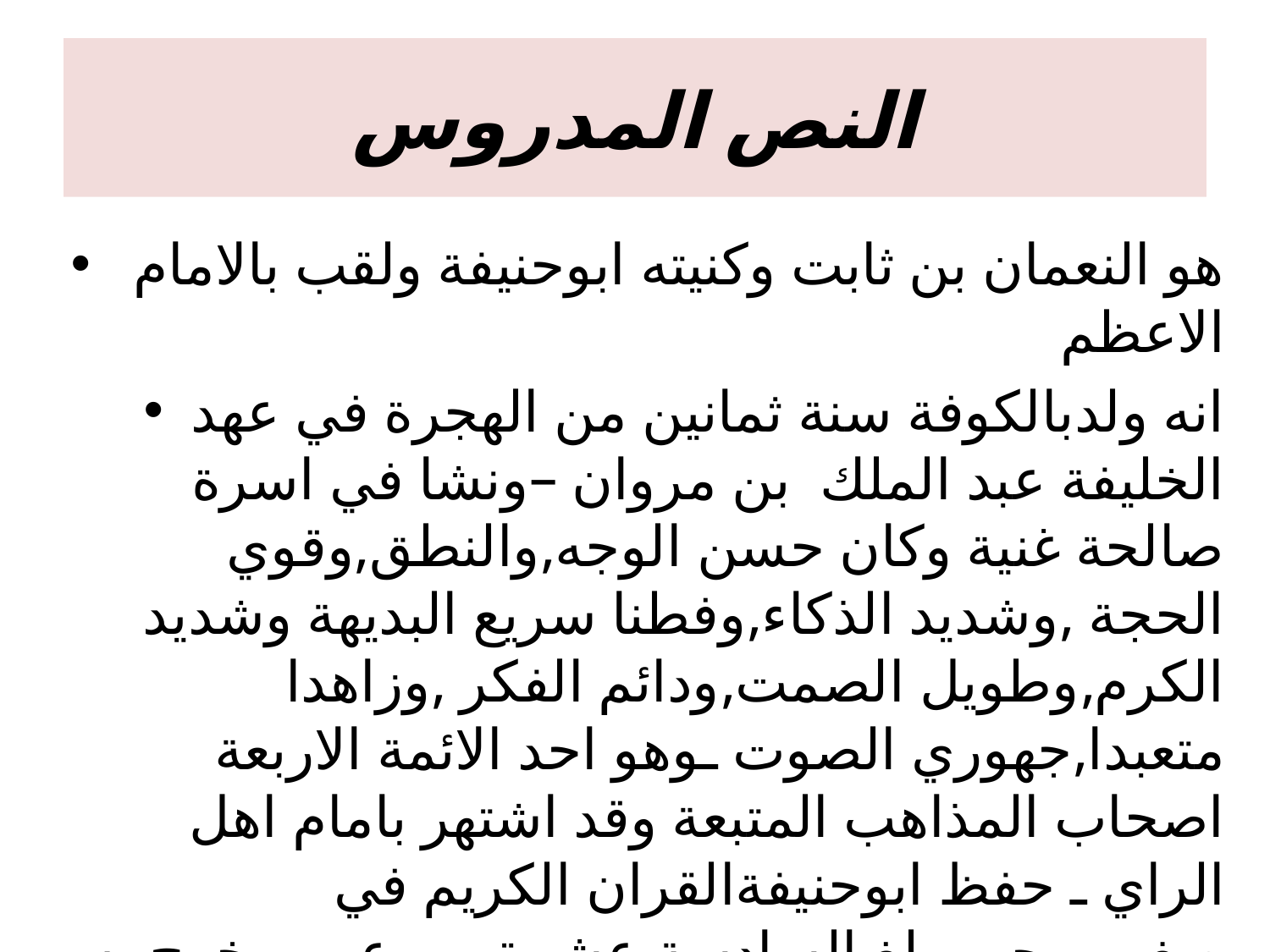

# النص المدروس
 هو النعمان بن ثابت وكنيته ابوحنيفة ولقب بالامام الاعظم
انه ولدبالكوفة سنة ثمانين من الهجرة في عهد الخليفة عبد الملك  بن مروان –ونشا في اسرة صالحة غنية وكان حسن الوجه,والنطق,وقوي الحجة ,وشديد الذكاء,وفطنا سريع البديهة وشديد الكرم,وطويل الصمت,ودائم الفكر ,وزاهدا متعبدا,جهوري الصوت ـوهو احد الائمة الاربعة اصحاب المذاهب المتبعة وقد اشتهر بامام اهل الراي ـ حفظ ابوحنيفةالقران الكريم في صغره,وحين بلغ السادسة عشرة من عمره خرج به ابوه لاداء الحج وزيارة النبي صلي الله عليه وسلم ومسجده   ـ